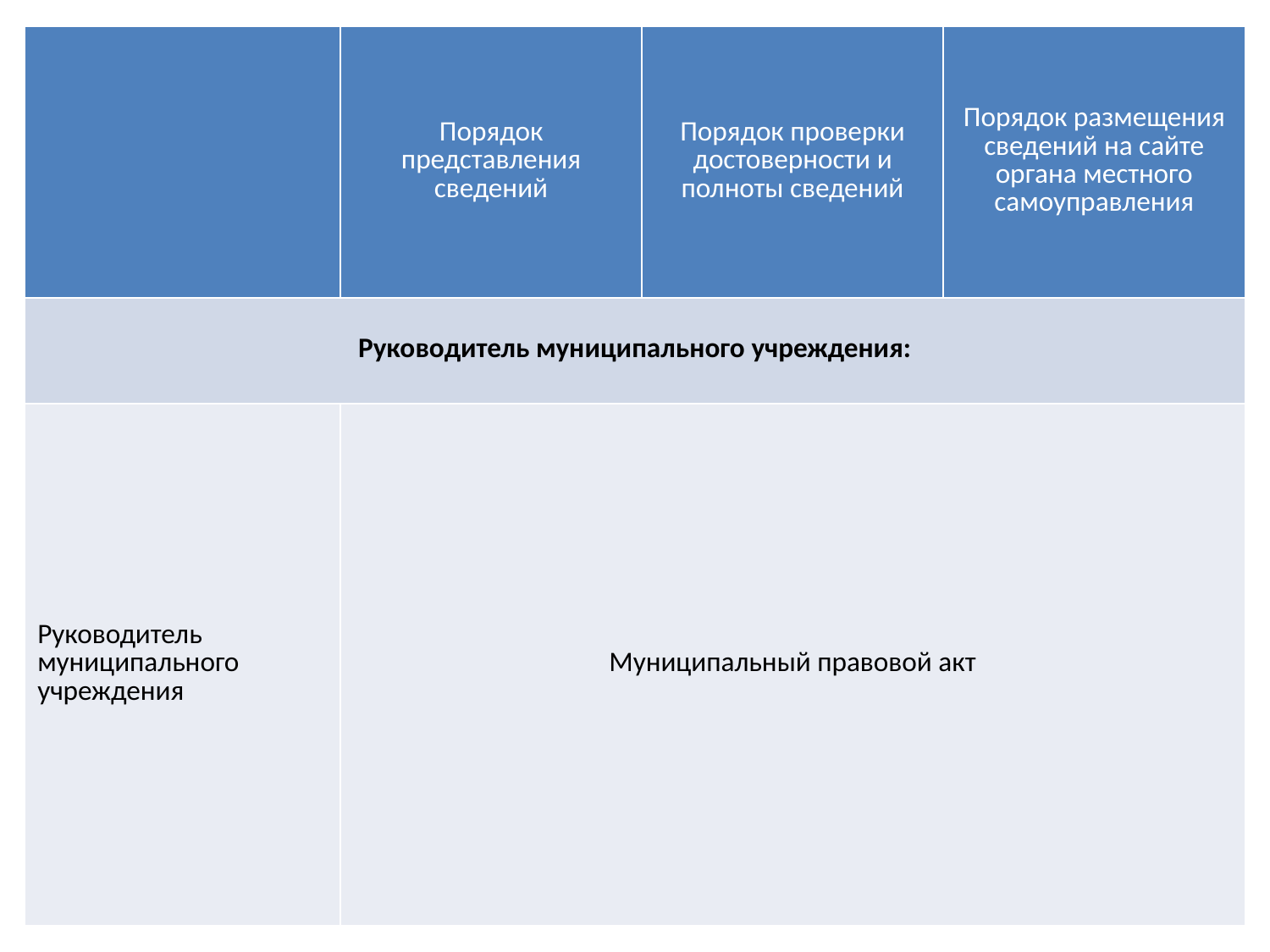

#
|  | Порядок представления сведений | Порядок проверки достоверности и полноты сведений | Порядок размещения сведений на сайте органа местного самоуправления |
| --- | --- | --- | --- |
| Руководитель муниципального учреждения: |  |  |  |
| Руководитель муниципального учреждения | Муниципальный правовой акт |  |  |
13